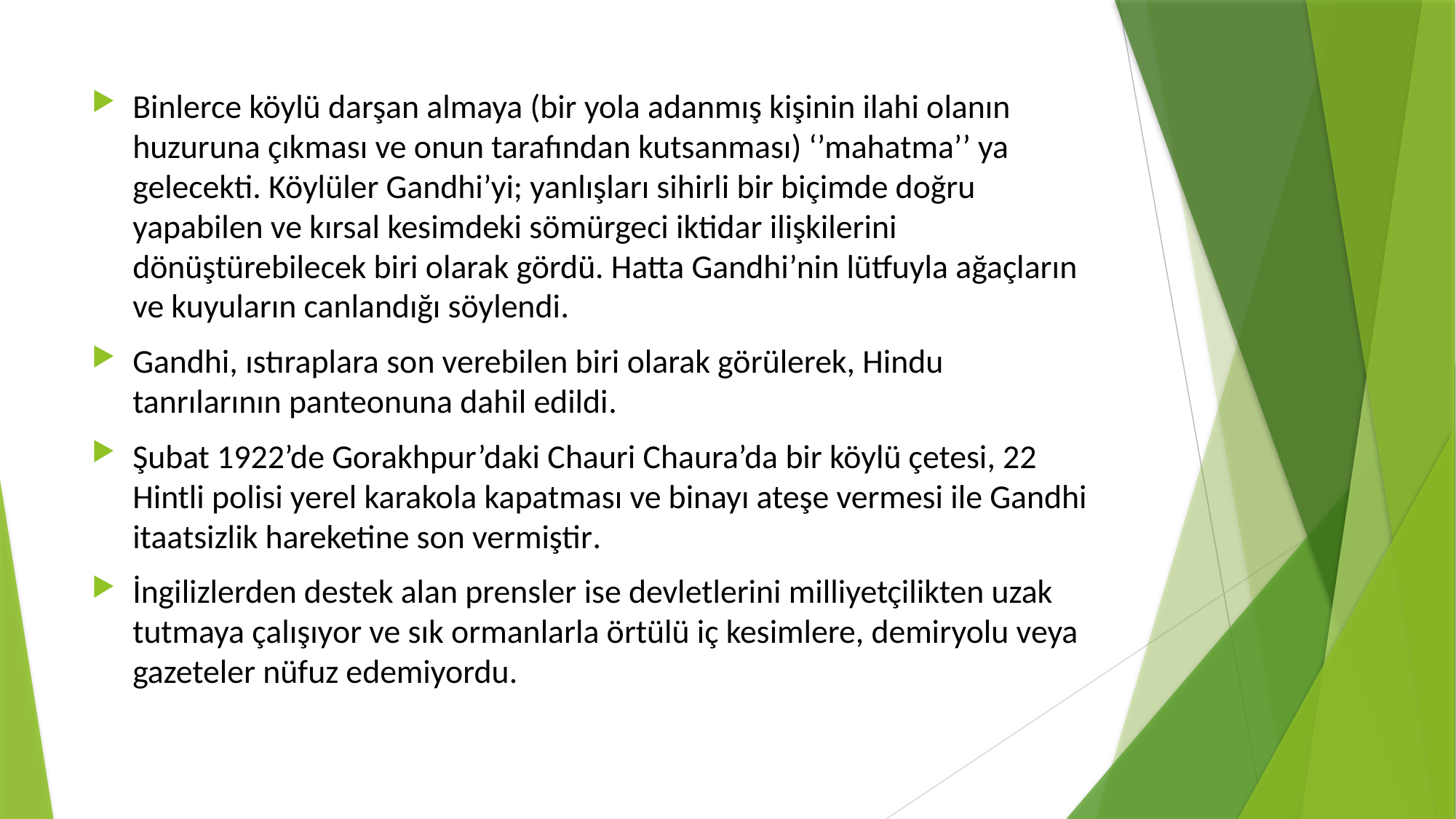

Binlerce köylü darşan almaya (bir yola adanmış kişinin ilahi olanın huzuruna çıkması ve onun tarafından kutsanması) ‘’mahatma’’ ya gelecekti. Köylüler Gandhi’yi; yanlışları sihirli bir biçimde doğru yapabilen ve kırsal kesimdeki sömürgeci iktidar ilişkilerini dönüştürebilecek biri olarak gördü. Hatta Gandhi’nin lütfuyla ağaçların ve kuyuların canlandığı söylendi.
Gandhi, ıstıraplara son verebilen biri olarak görülerek, Hindu tanrılarının panteonuna dahil edildi.
Şubat 1922’de Gorakhpur’daki Chauri Chaura’da bir köylü çetesi, 22 Hintli polisi yerel karakola kapatması ve binayı ateşe vermesi ile Gandhi itaatsizlik hareketine son vermiştir.
İngilizlerden destek alan prensler ise devletlerini milliyetçilikten uzak tutmaya çalışıyor ve sık ormanlarla örtülü iç kesimlere, demiryolu veya gazeteler nüfuz edemiyordu.